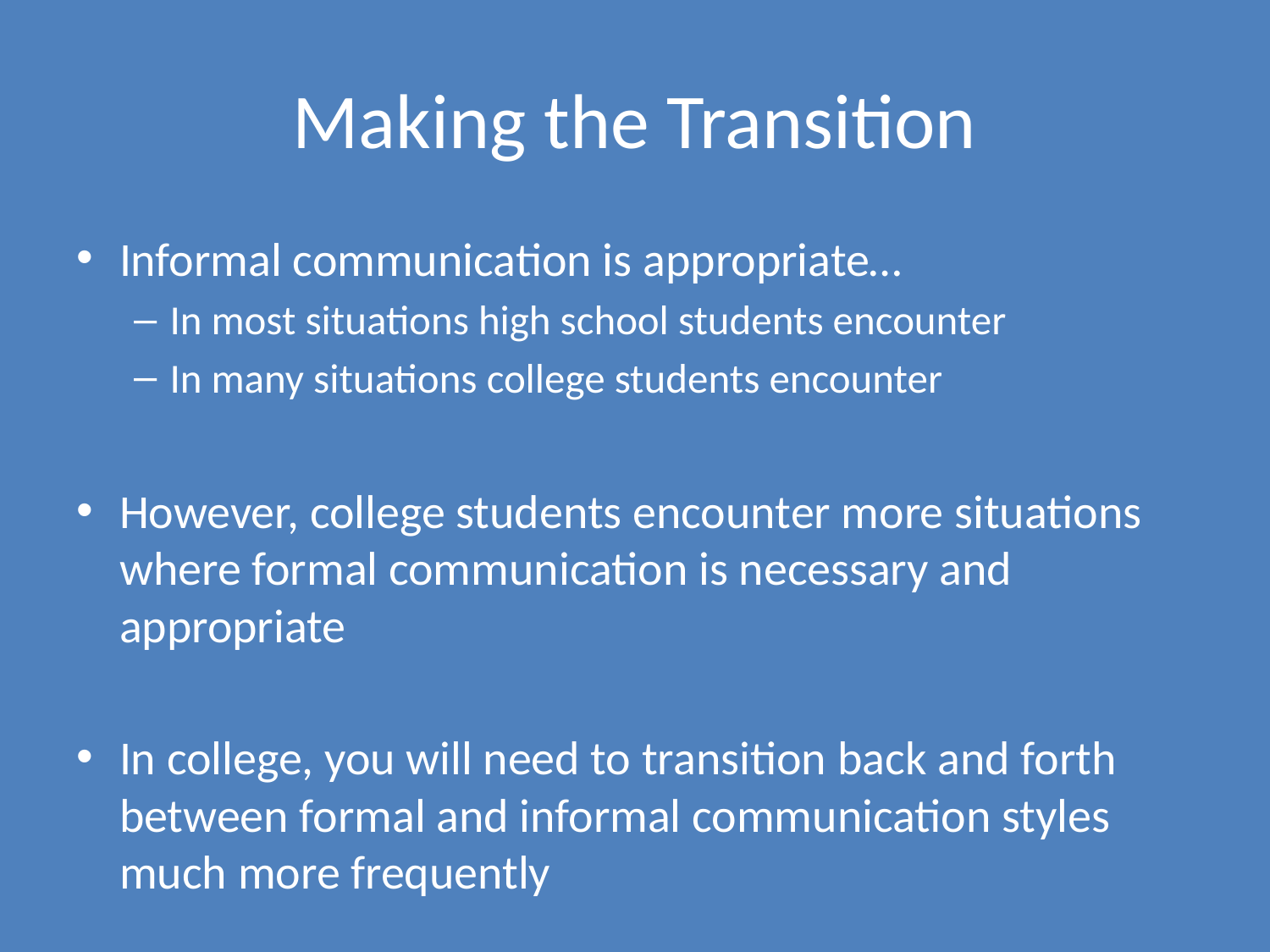

# Making the Transition
Informal communication is appropriate…
In most situations high school students encounter
In many situations college students encounter

However, college students encounter more situations where formal communication is necessary and appropriate

In college, you will need to transition back and forth between formal and informal communication styles much more frequently